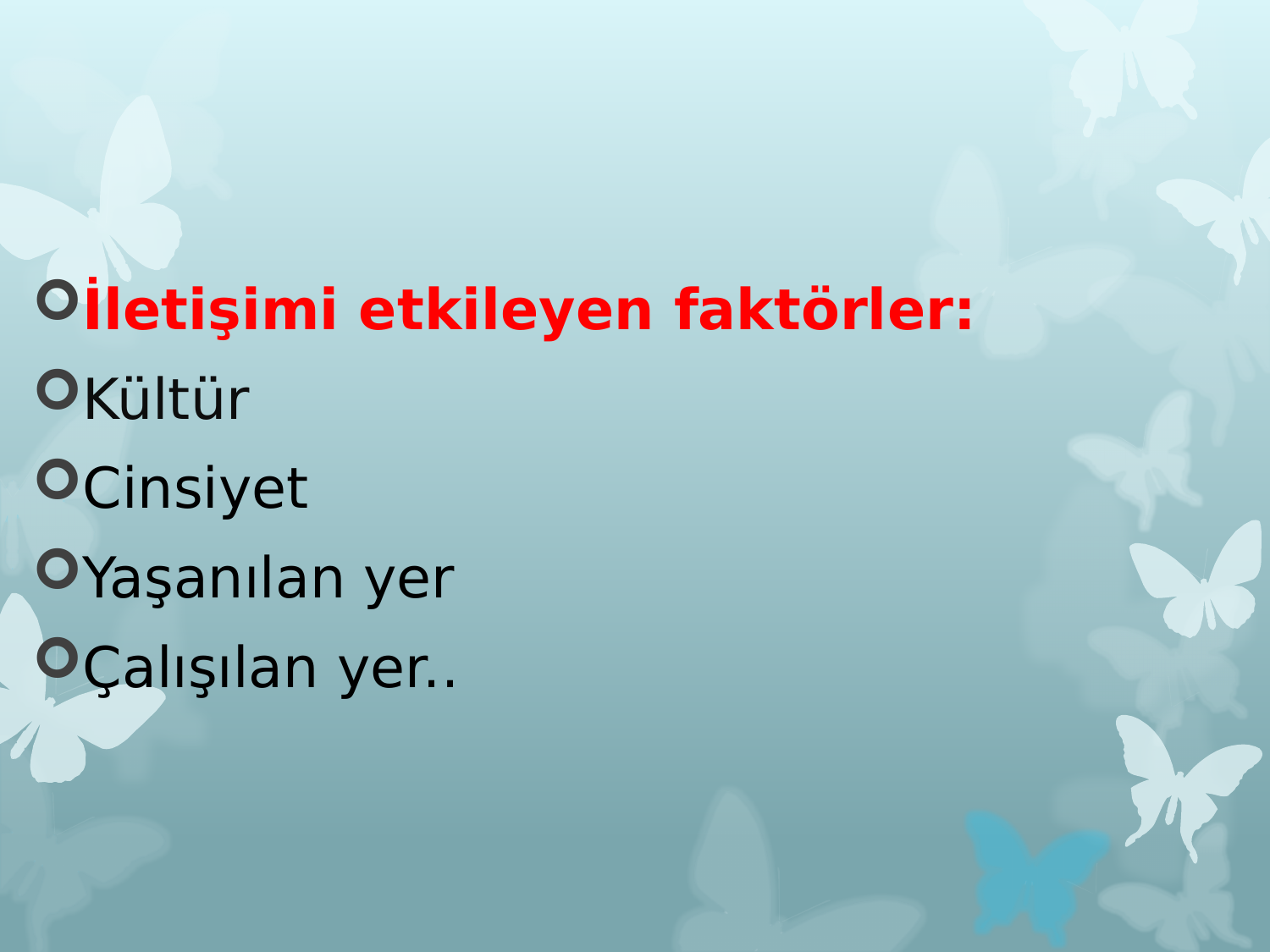

İletişimi etkileyen faktörler:
Kültür
Cinsiyet
Yaşanılan yer
Çalışılan yer..